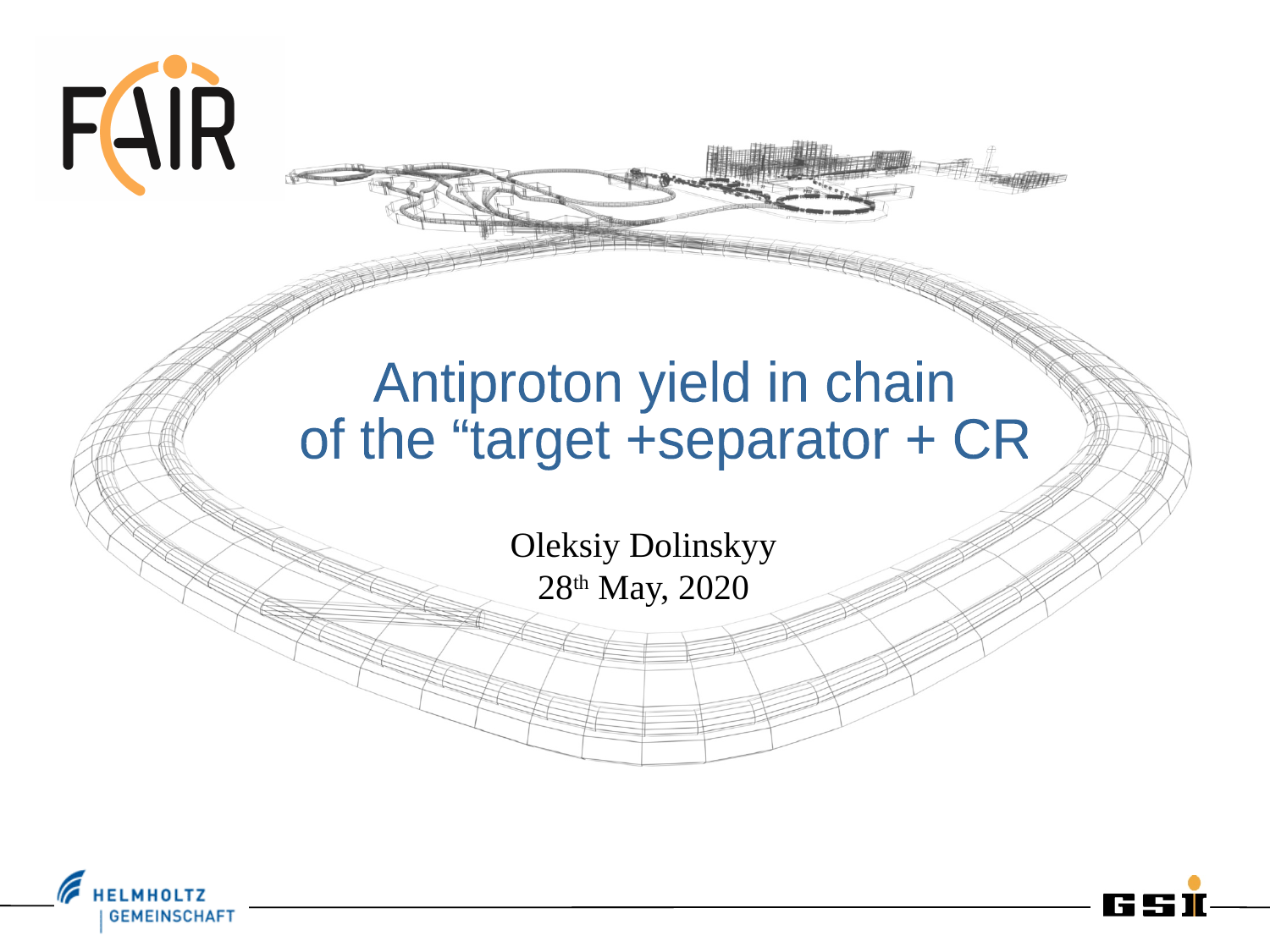

Antiproton yield in chain
of the “target +separator + CR
# Oleksiy Dolinskyy 28th May, 2020